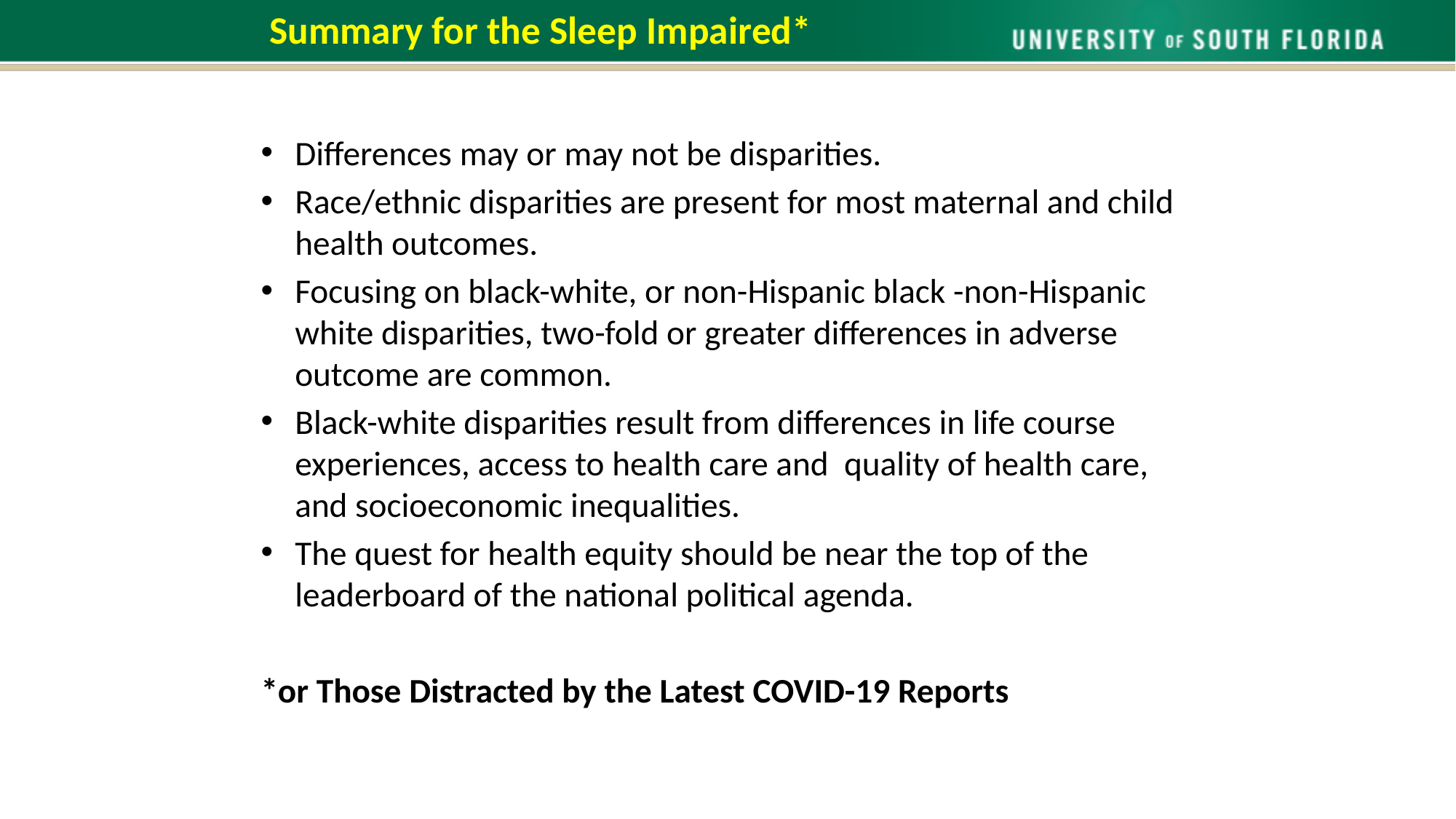

# Summary for the Sleep Impaired*
Differences may or may not be disparities.
Race/ethnic disparities are present for most maternal and child health outcomes.
Focusing on black-white, or non-Hispanic black -non-Hispanic white disparities, two-fold or greater differences in adverse outcome are common.
Black-white disparities result from differences in life course experiences, access to health care and  quality of health care, and socioeconomic inequalities.
The quest for health equity should be near the top of the leaderboard of the national political agenda.

*or Those Distracted by the Latest COVID-19 Reports